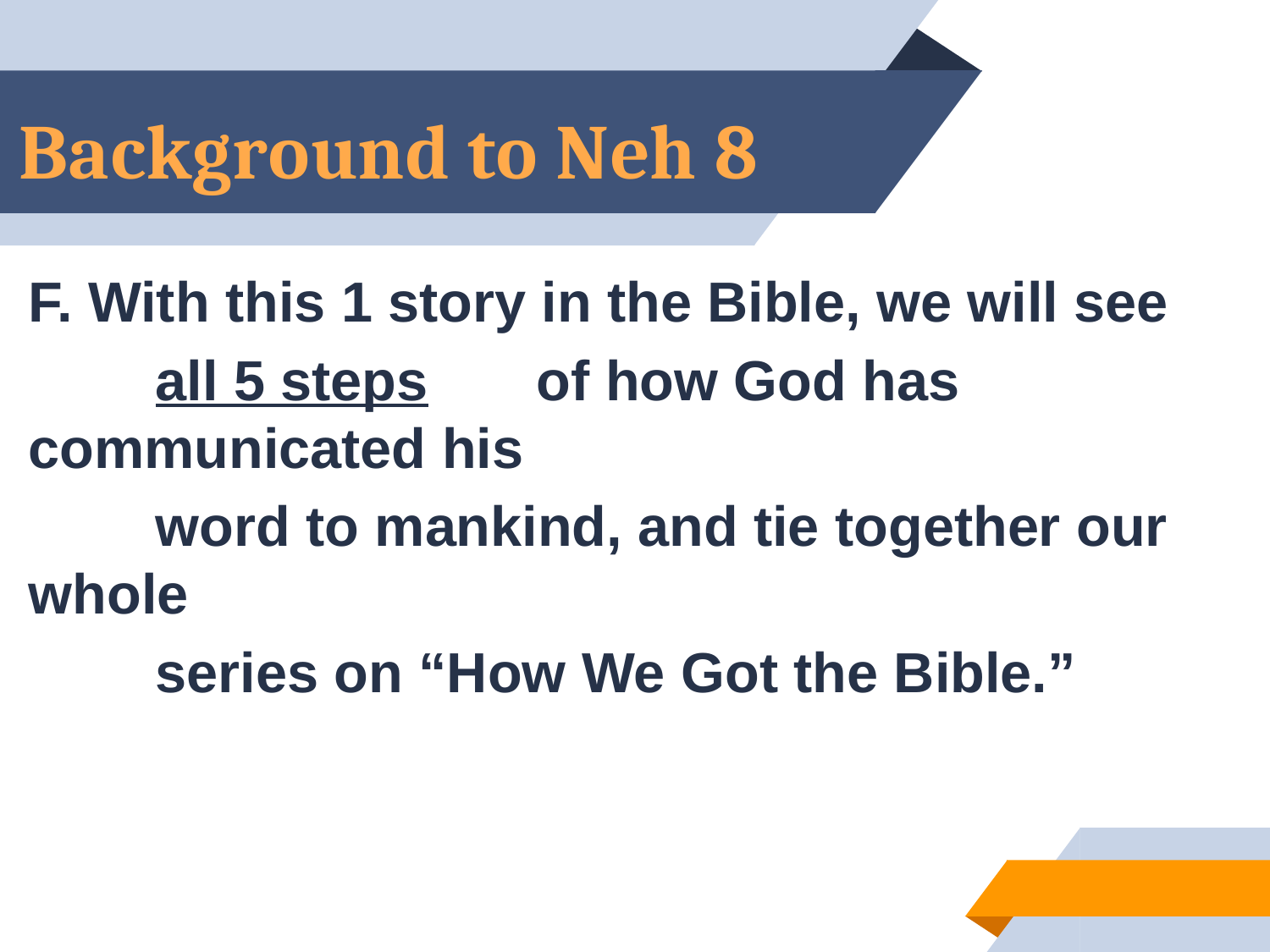

# Background to Neh 8
F. With this 1 story in the Bible, we will see
	all 5 steps 	of how God has communicated his
	word to mankind, and tie together our whole
	series on “How We Got the Bible.”

20